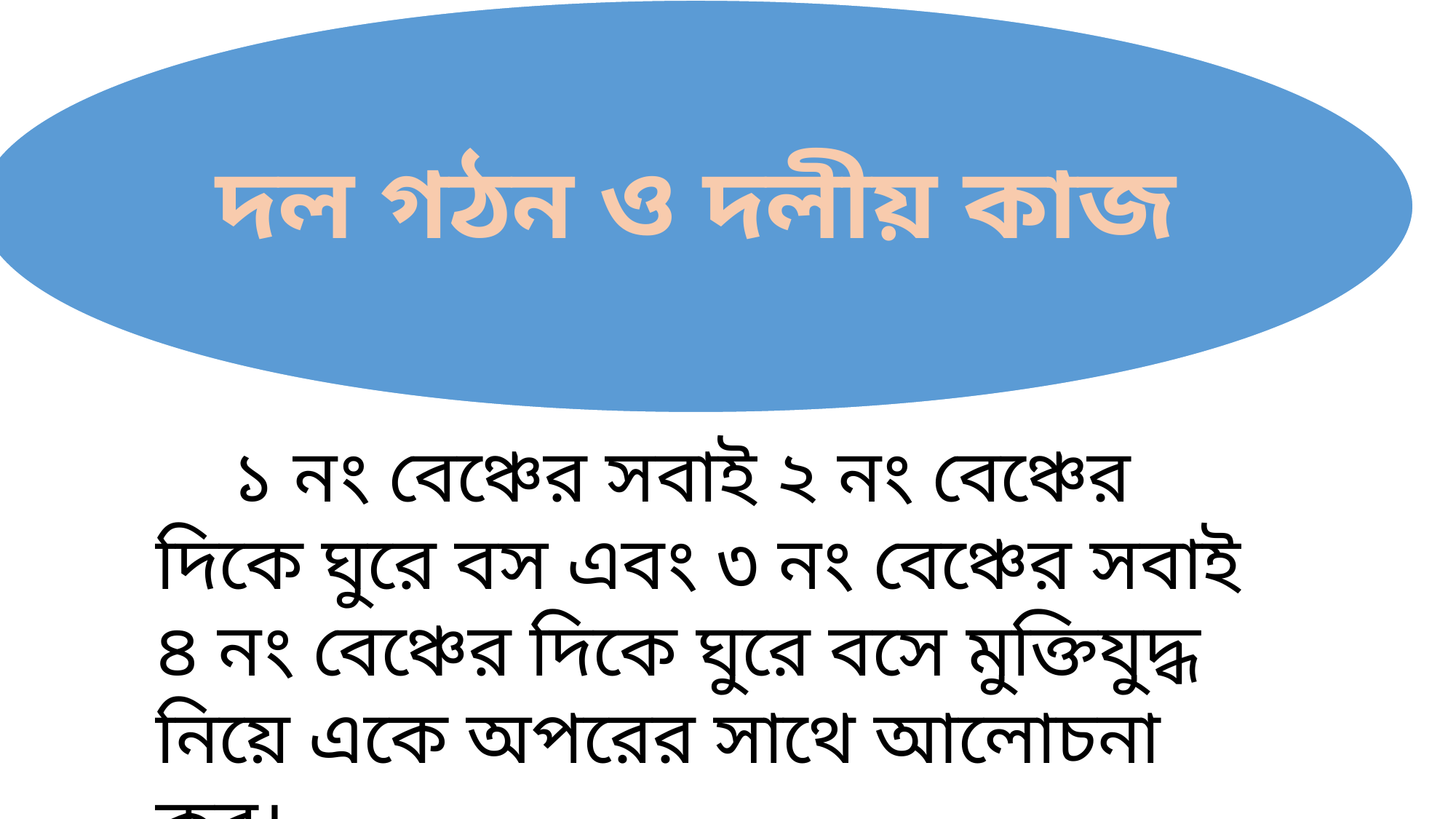

দল গঠন ও দলীয় কাজ
    ১ নং বেঞ্চের সবাই ২ নং বেঞ্চের দিকে ঘুরে বস এবং ৩ নং বেঞ্চের সবাই ৪ নং বেঞ্চের দিকে ঘুরে বসে মুক্তিযুদ্ধ নিয়ে একে অপরের সাথে আলোচনা কর।